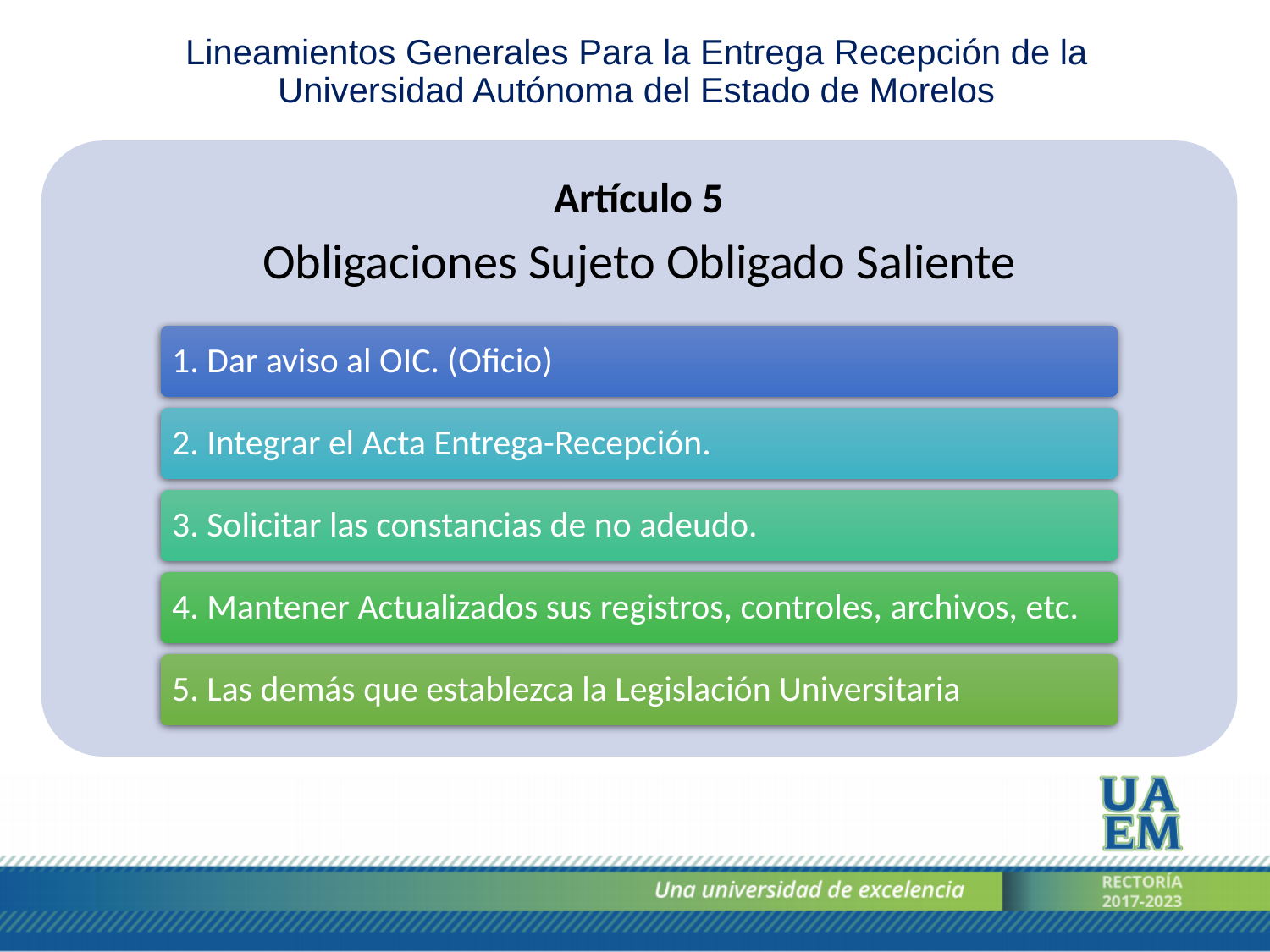

Lineamientos Generales Para la Entrega Recepción de la Universidad Autónoma del Estado de Morelos

Artículo 5
Obligaciones Sujeto Obligado Saliente
1. Dar aviso al OIC. (Oficio)
2. Integrar el Acta Entrega-Recepción.
3. Solicitar las constancias de no adeudo.
4. Mantener Actualizados sus registros, controles, archivos, etc.
5. Las demás que establezca la Legislación Universitaria